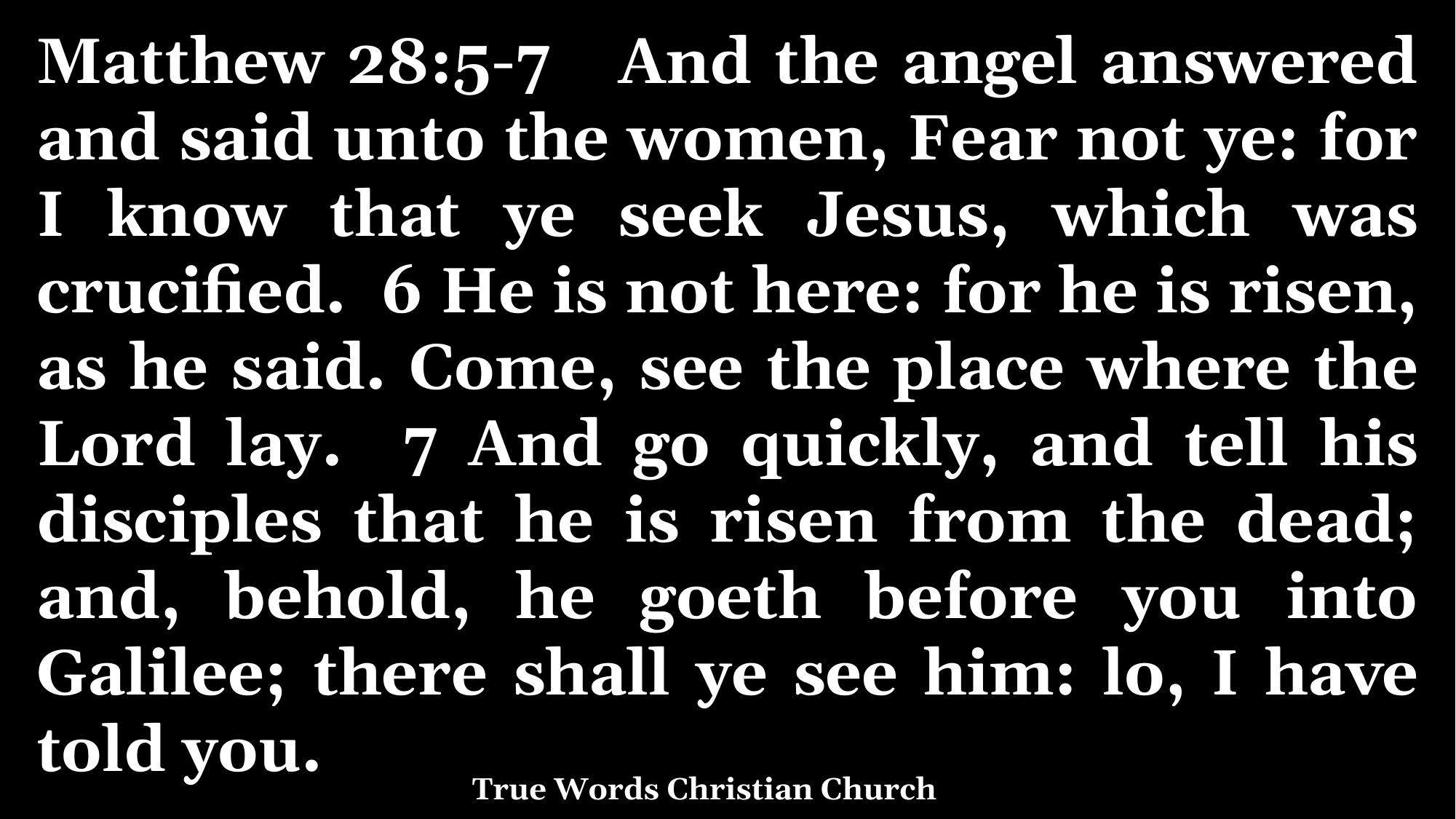

Matthew 28:5-7   And the angel answered and said unto the women, Fear not ye: for I know that ye seek Jesus, which was crucified.  6 He is not here: for he is risen, as he said. Come, see the place where the Lord lay.  7 And go quickly, and tell his disciples that he is risen from the dead; and, behold, he goeth before you into Galilee; there shall ye see him: lo, I have told you.
True Words Christian Church